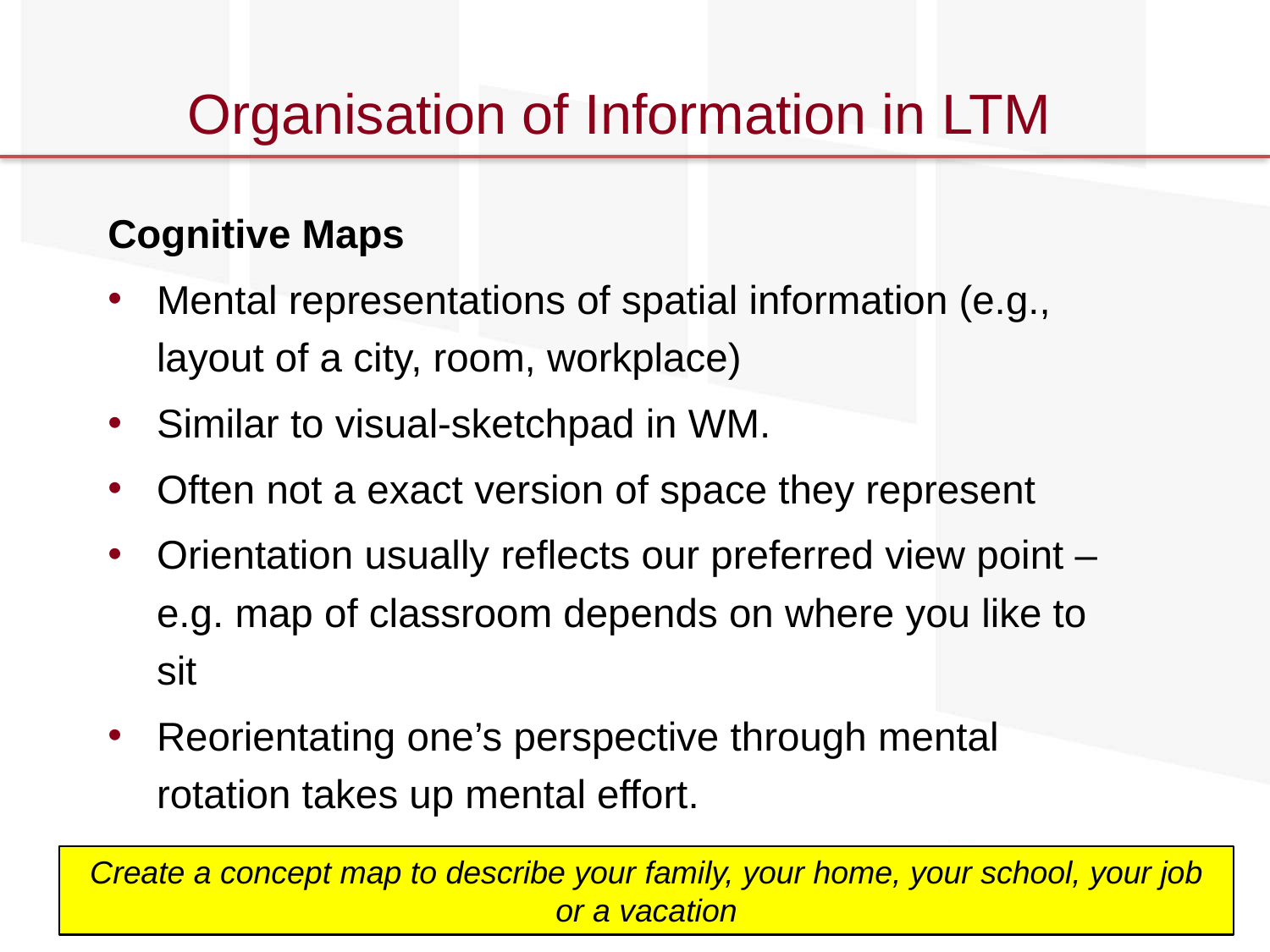

# Organisation of Information in LTM
Cognitive Maps
	Mental representations of spatial information (e.g., 	layout of a city, room, workplace)
Similar to visual-sketchpad in WM.
Often not a exact version of space they represent
Orientation usually reflects our preferred view point – e.g. map of classroom depends on where you like to sit
Reorientating one’s perspective through mental rotation takes up mental effort.
Create a concept map to describe your family, your home, your school, your job or a vacation